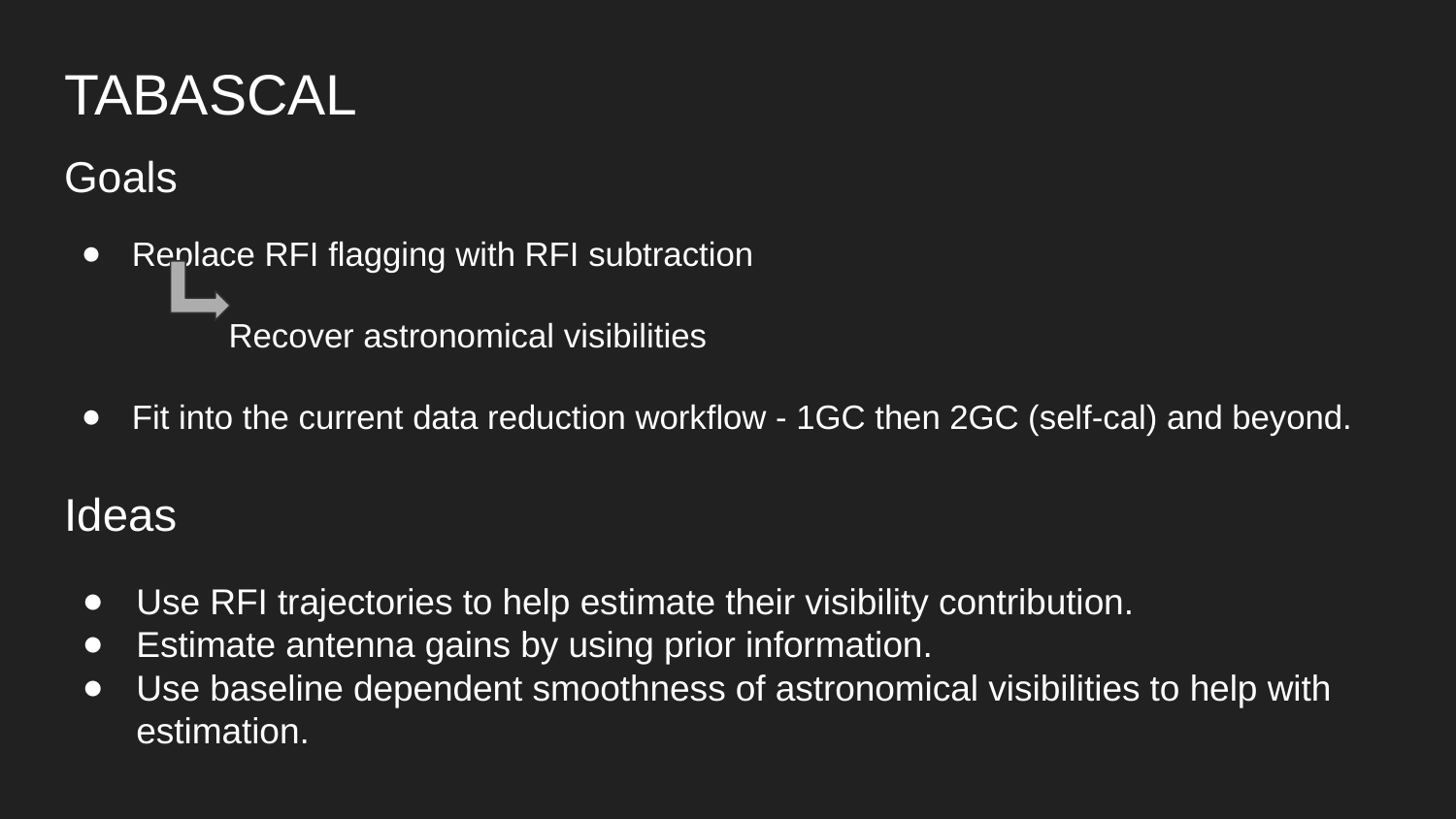

# TABASCAL
Goals

Replace RFI flagging with RFI subtraction

                     Recover astronomical visibilities

Fit into the current data reduction workflow - 1GC then 2GC (self-cal) and beyond.

Ideas

Use RFI trajectories to help estimate their visibility contribution.
Estimate antenna gains by using prior information.
Use baseline dependent smoothness of astronomical visibilities to help with estimation.